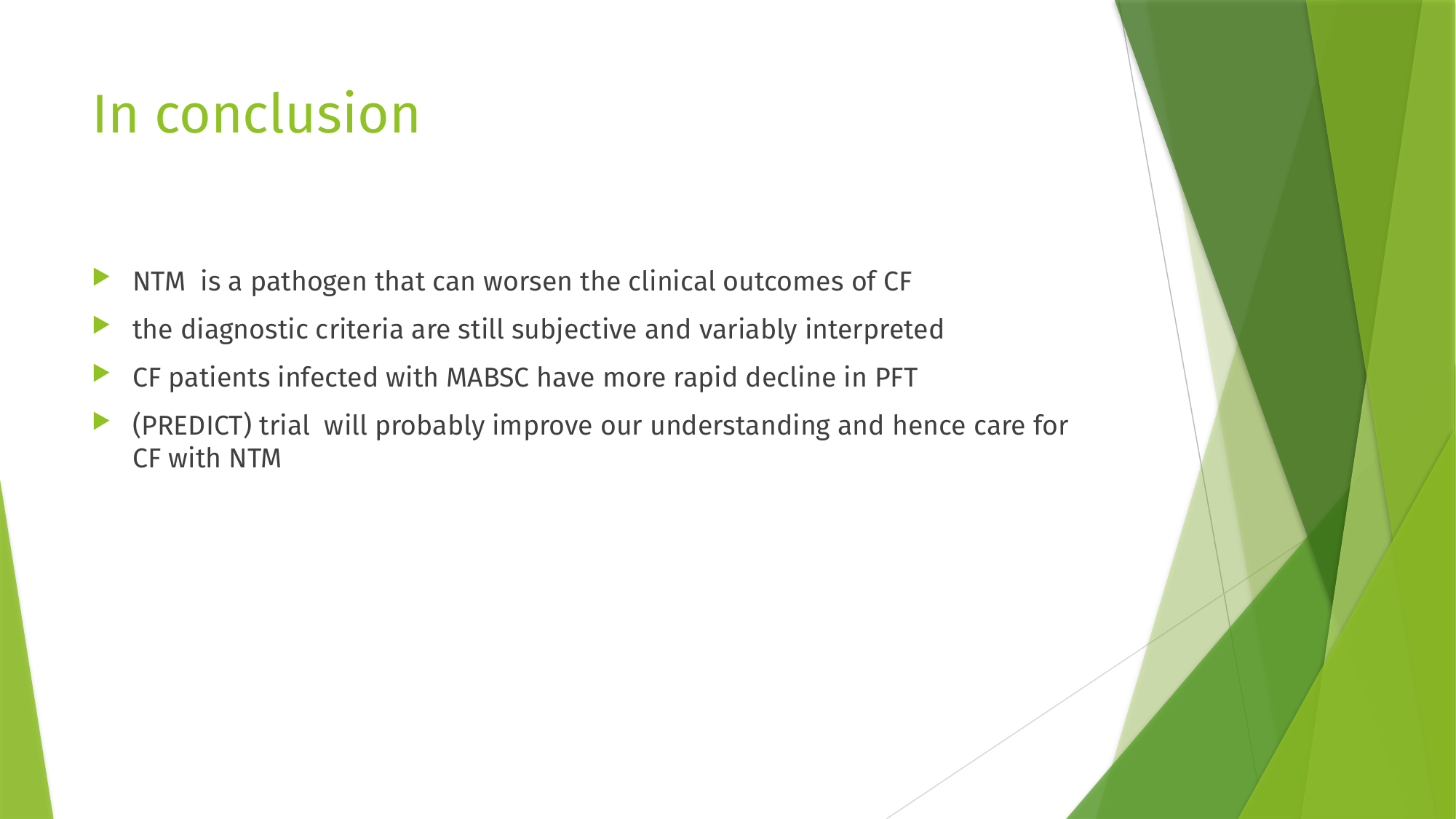

# In conclusion
NTM  is a pathogen that can worsen the clinical outcomes of CF
the diagnostic criteria are still subjective and variably interpreted
CF patients infected with MABSC have more rapid decline in PFT
(PREDICT) trial  will probably improve our understanding and hence care for CF with NTM